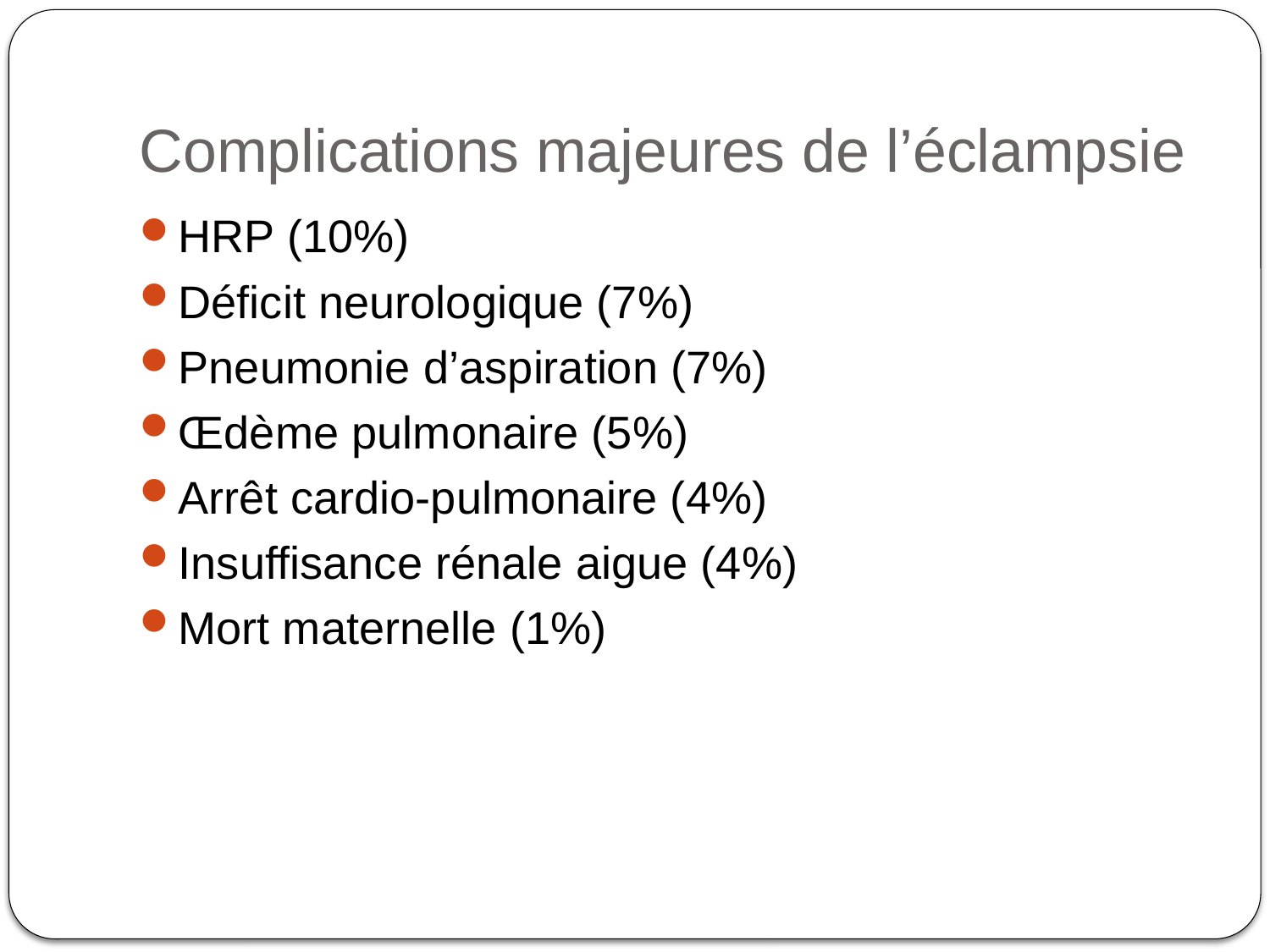

# Complications majeures de l’éclampsie
HRP (10%)
Déficit neurologique (7%)
Pneumonie d’aspiration (7%)
Œdème pulmonaire (5%)
Arrêt cardio-pulmonaire (4%)
Insuffisance rénale aigue (4%)
Mort maternelle (1%)